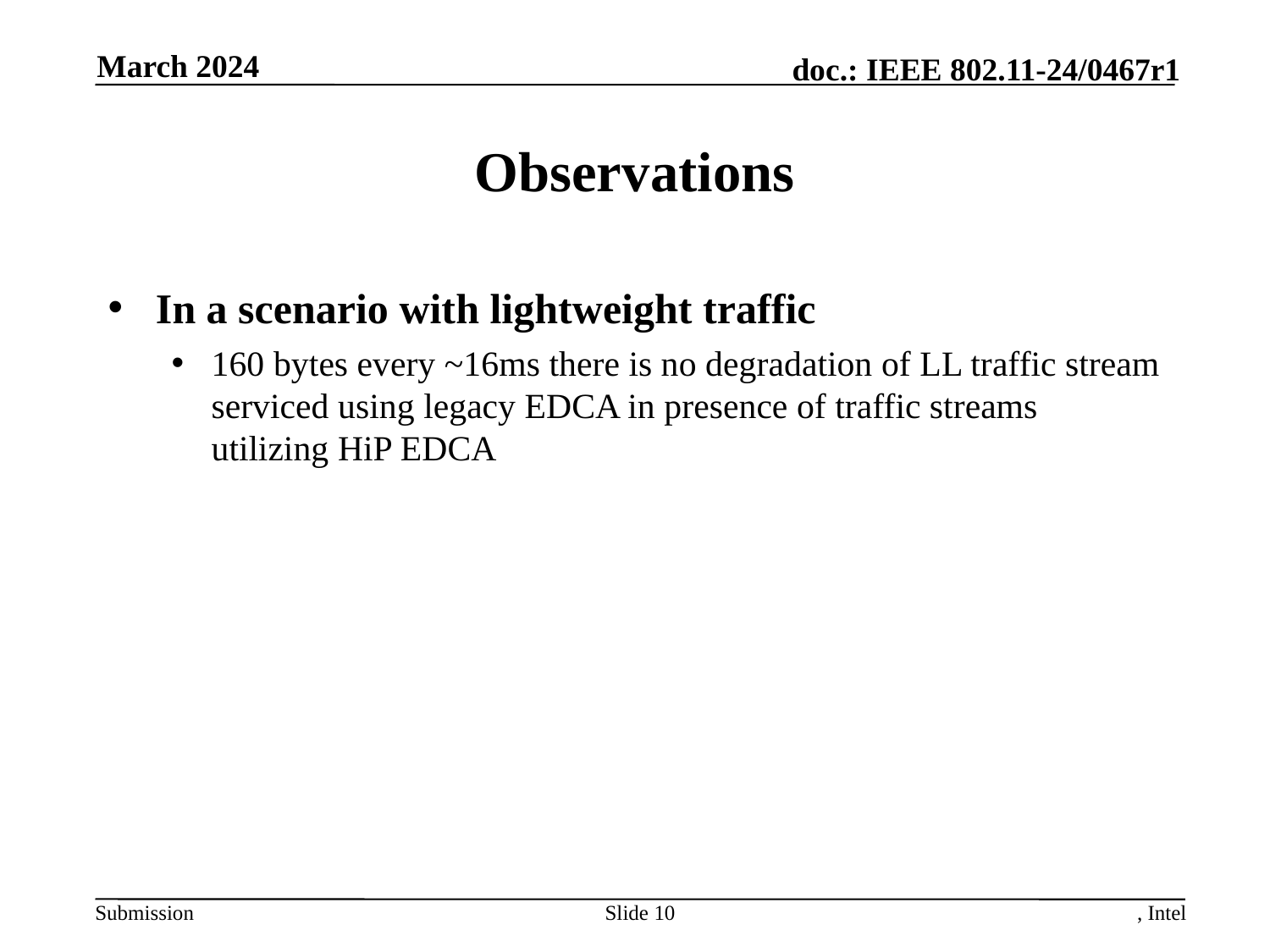

March 2024
# Observations
In a scenario with lightweight traffic
160 bytes every ~16ms there is no degradation of LL traffic stream serviced using legacy EDCA in presence of traffic streams utilizing HiP EDCA
Slide 10
, Intel